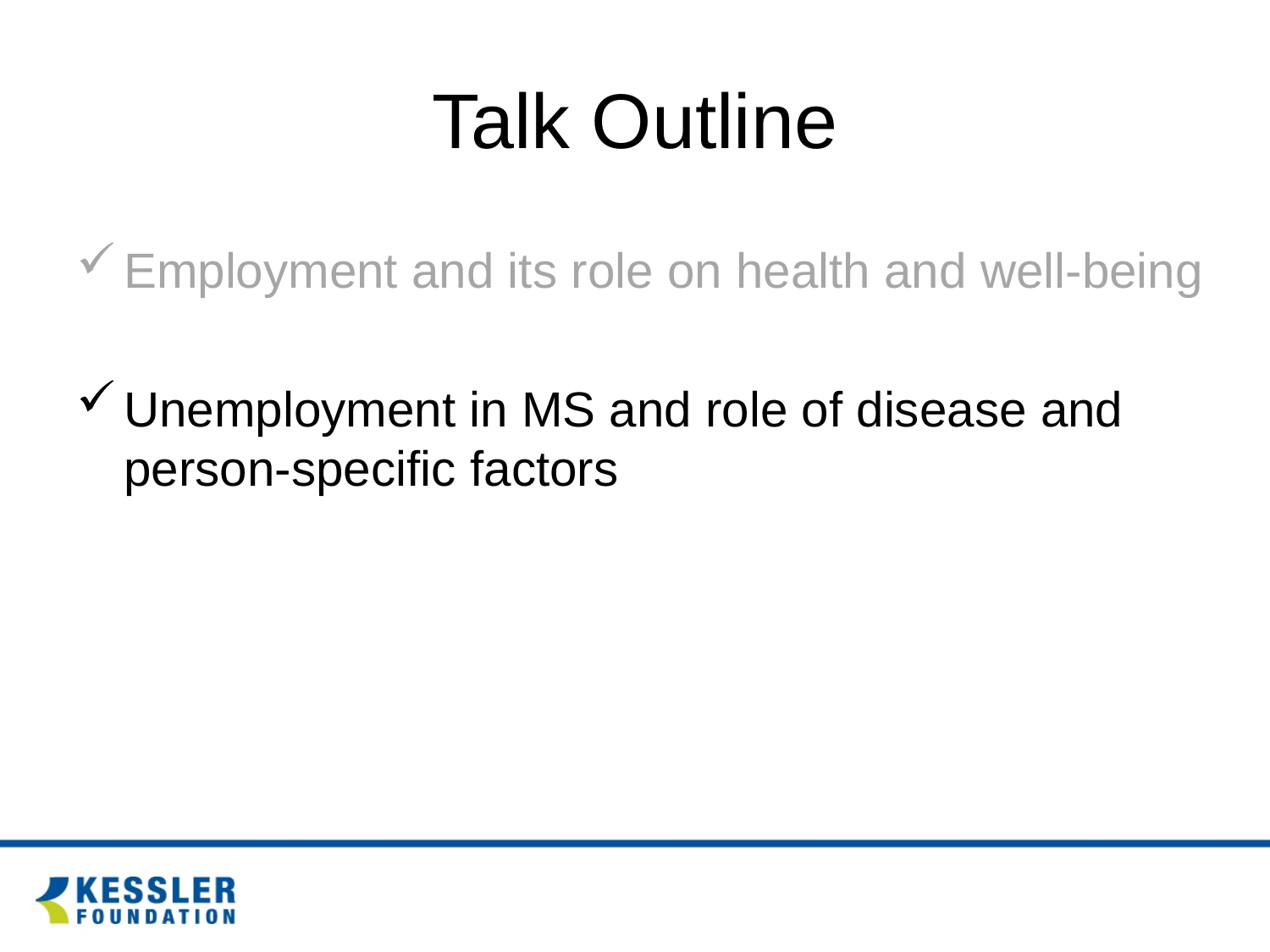

# Talk Outline
Employment and its role on health and well-being

Unemployment in MS and role of disease and person-specific factors